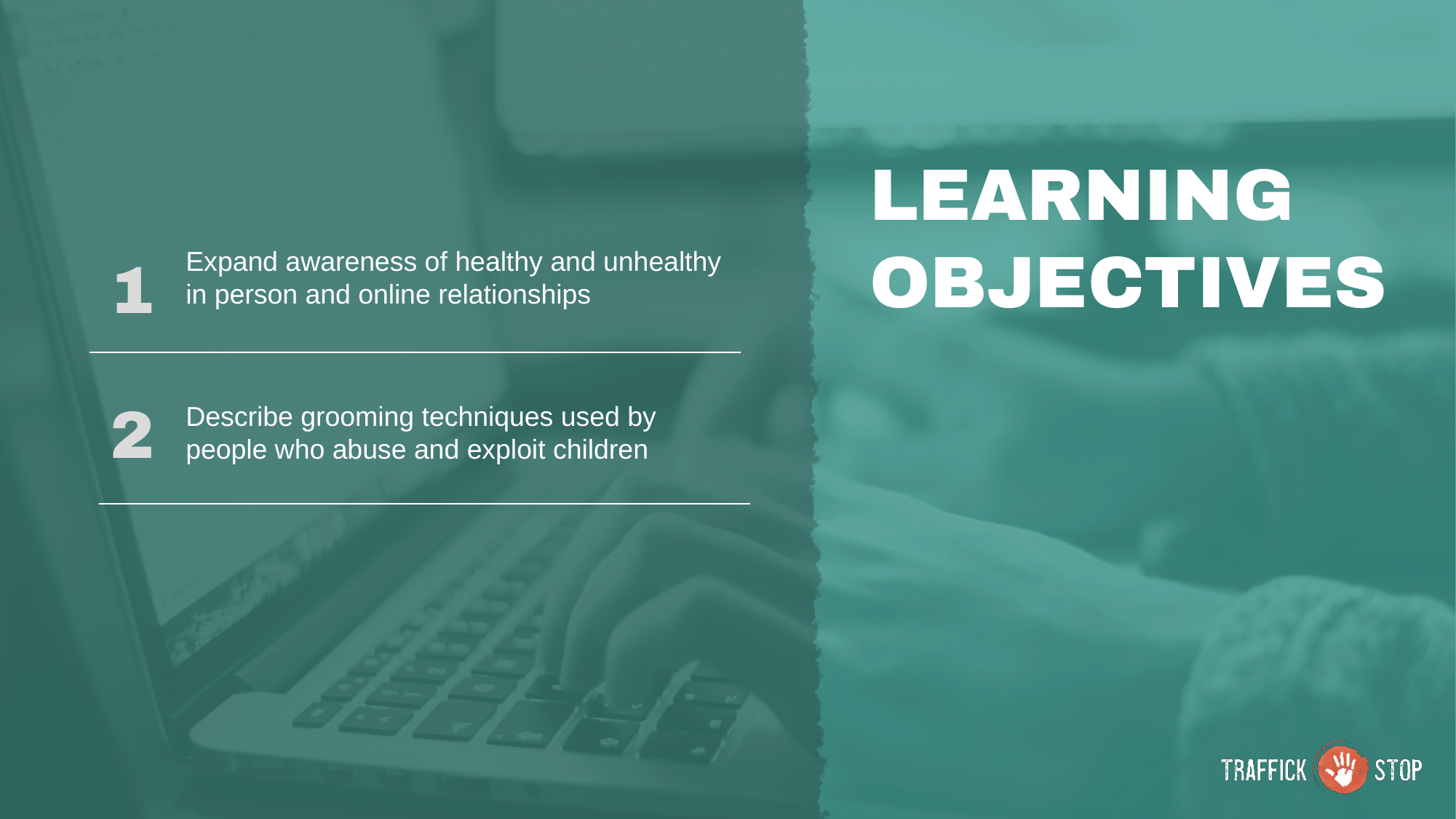

LEARNING
OBJECTIVES
1
Expand awareness of healthy and unhealthy in person and online relationships
2
Describe grooming techniques used by people who abuse and exploit children